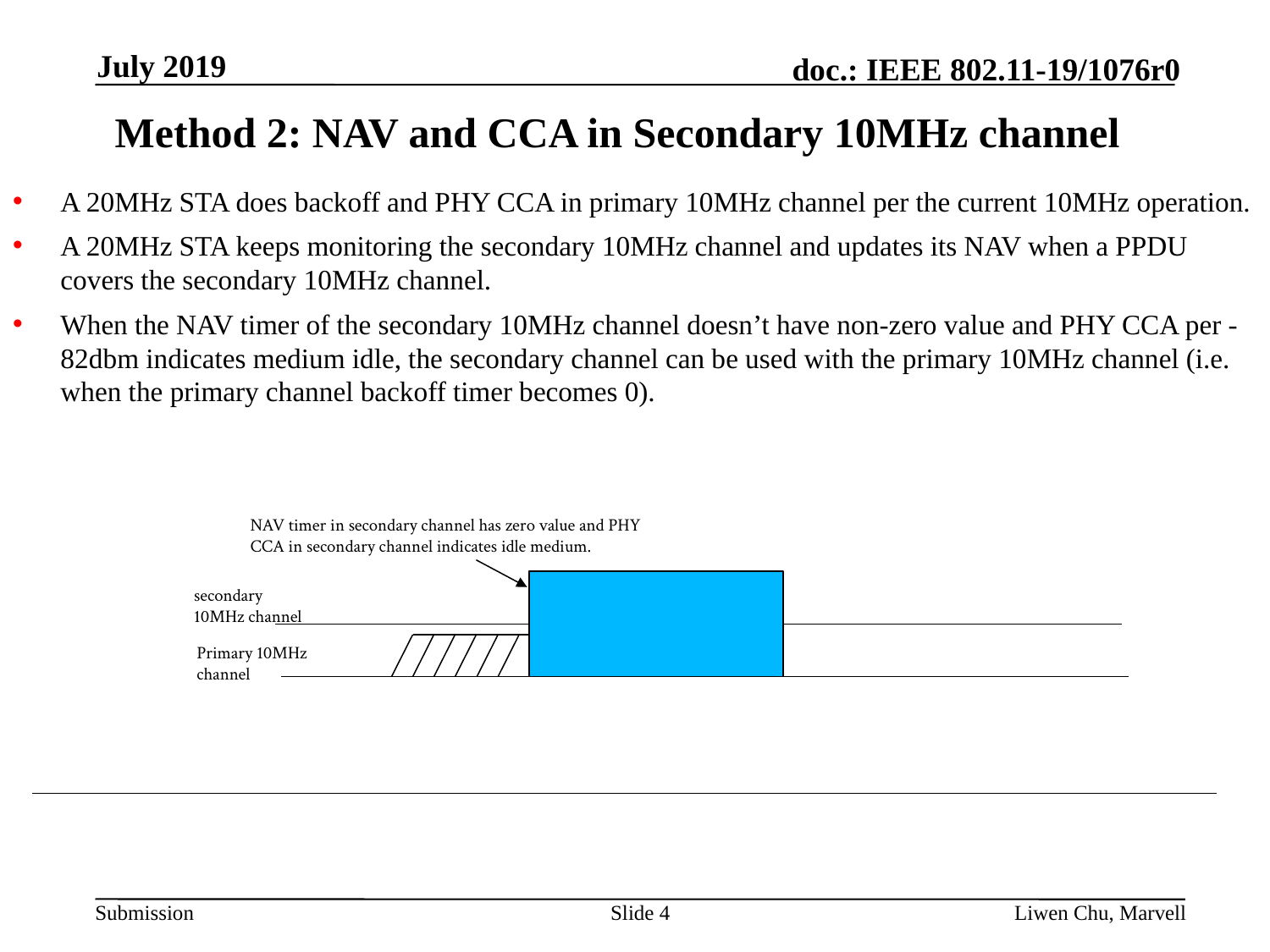

July 2019
# Method 2: NAV and CCA in Secondary 10MHz channel
A 20MHz STA does backoff and PHY CCA in primary 10MHz channel per the current 10MHz operation.
A 20MHz STA keeps monitoring the secondary 10MHz channel and updates its NAV when a PPDU covers the secondary 10MHz channel.
When the NAV timer of the secondary 10MHz channel doesn’t have non-zero value and PHY CCA per -82dbm indicates medium idle, the secondary channel can be used with the primary 10MHz channel (i.e. when the primary channel backoff timer becomes 0).
NAV timer in secondary channel has zero value and PHY CCA in secondary channel indicates idle medium.

secondary 10MHz channel
Primary 10MHz channel
Slide 4
Liwen Chu, Marvell